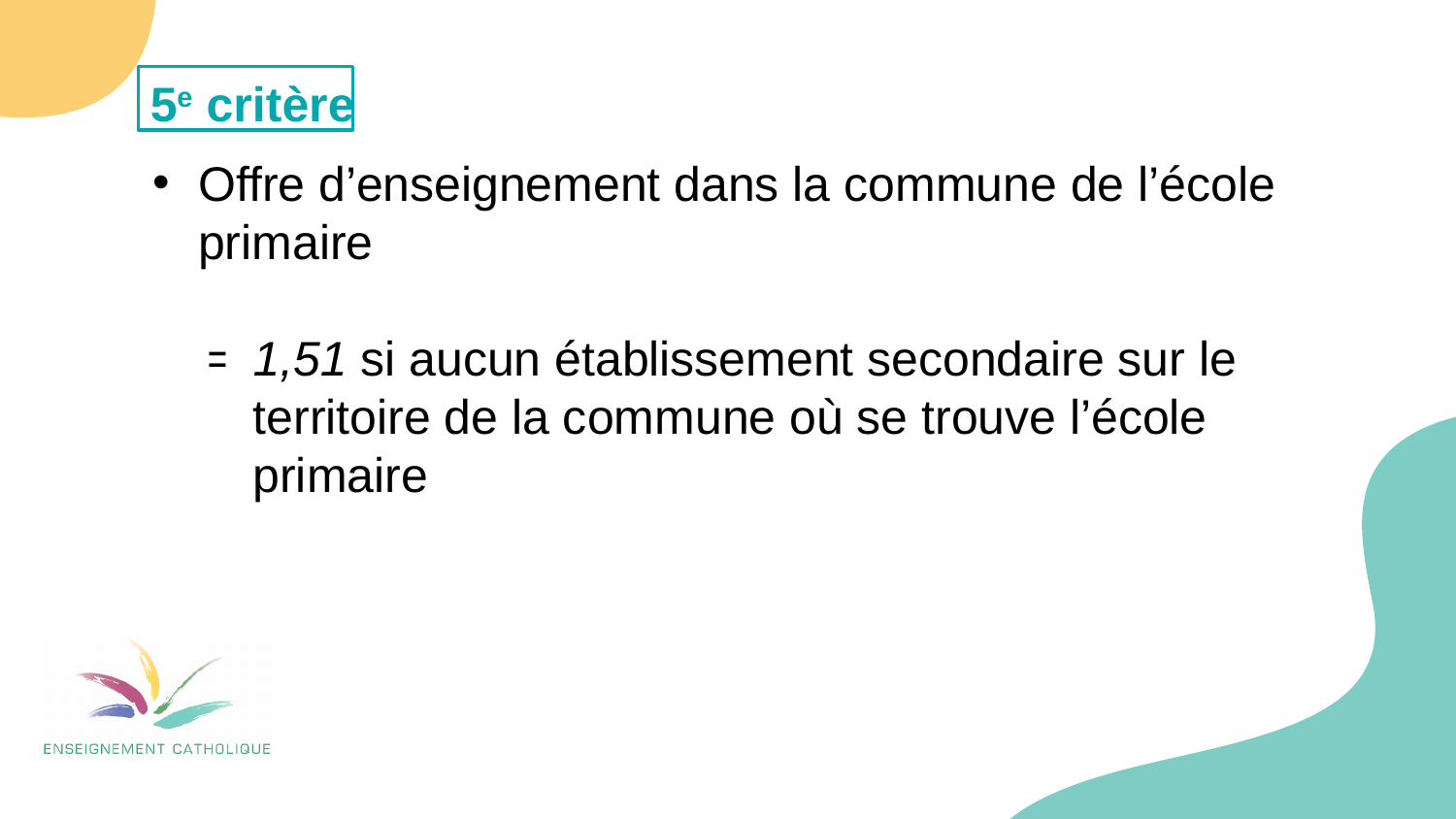

5e critère

Offre d’enseignement dans la commune de l’école primaire

1,51 si aucun établissement secondaire sur le territoire de la commune où se trouve l’école primaire